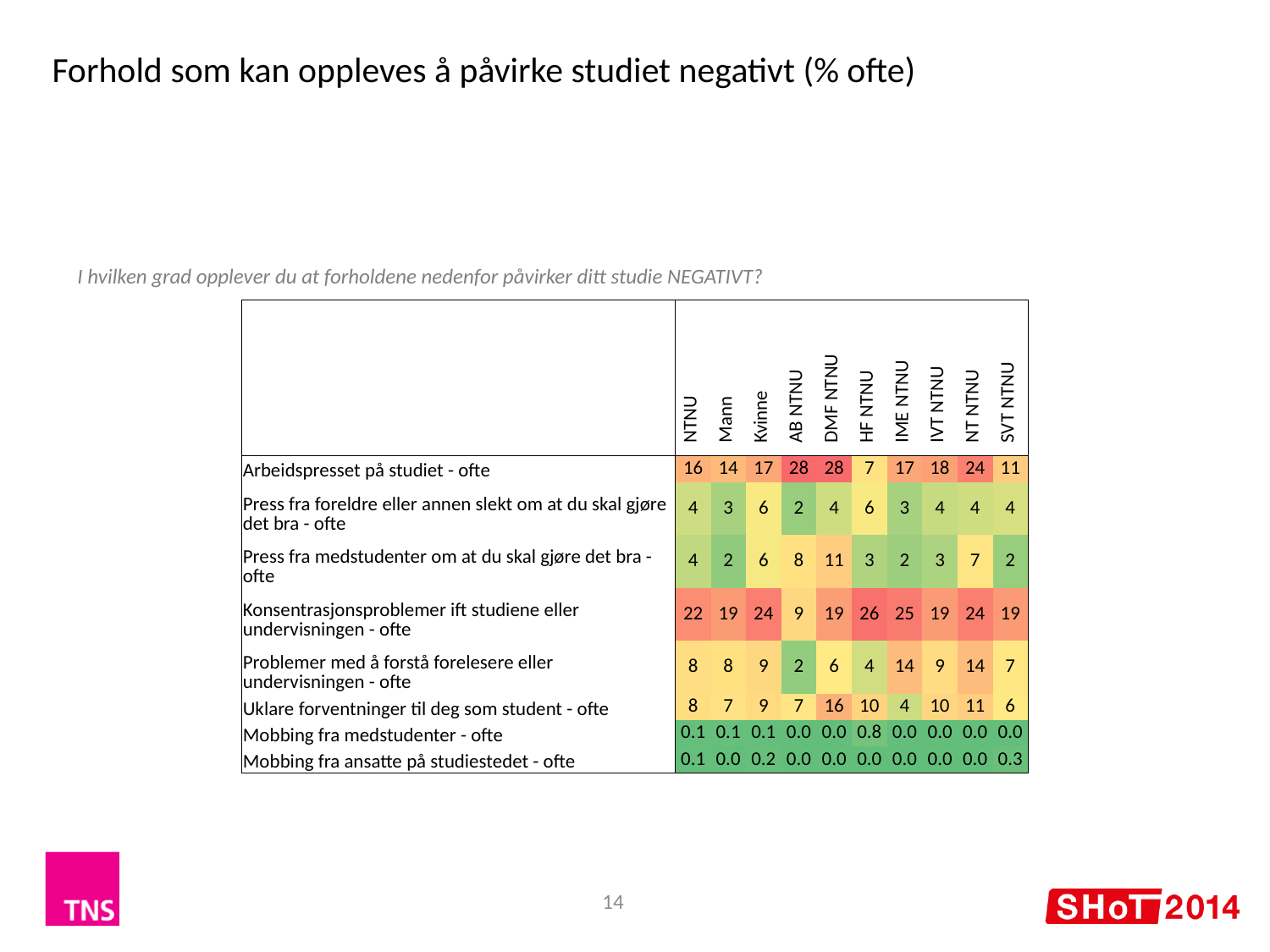

Forhold som kan oppleves å påvirke studiet negativt (% ofte)
I hvilken grad opplever du at forholdene nedenfor påvirker ditt studie NEGATIVT?
|  | NTNU | Mann | Kvinne | AB NTNU | DMF NTNU | HF NTNU | IME NTNU | IVT NTNU | NT NTNU | SVT NTNU |
| --- | --- | --- | --- | --- | --- | --- | --- | --- | --- | --- |
| Arbeidspresset på studiet - ofte | 16 | 14 | 17 | 28 | 28 | 7 | 17 | 18 | 24 | 11 |
| Press fra foreldre eller annen slekt om at du skal gjøre det bra - ofte | 4 | 3 | 6 | 2 | 4 | 6 | 3 | 4 | 4 | 4 |
| Press fra medstudenter om at du skal gjøre det bra - ofte | 4 | 2 | 6 | 8 | 11 | 3 | 2 | 3 | 7 | 2 |
| Konsentrasjonsproblemer ift studiene eller undervisningen - ofte | 22 | 19 | 24 | 9 | 19 | 26 | 25 | 19 | 24 | 19 |
| Problemer med å forstå forelesere eller undervisningen - ofte | 8 | 8 | 9 | 2 | 6 | 4 | 14 | 9 | 14 | 7 |
| Uklare forventninger til deg som student - ofte | 8 | 7 | 9 | 7 | 16 | 10 | 4 | 10 | 11 | 6 |
| Mobbing fra medstudenter - ofte | 0.1 | 0.1 | 0.1 | 0.0 | 0.0 | 0.8 | 0.0 | 0.0 | 0.0 | 0.0 |
| Mobbing fra ansatte på studiestedet - ofte | 0.1 | 0.0 | 0.2 | 0.0 | 0.0 | 0.0 | 0.0 | 0.0 | 0.0 | 0.3 |
14